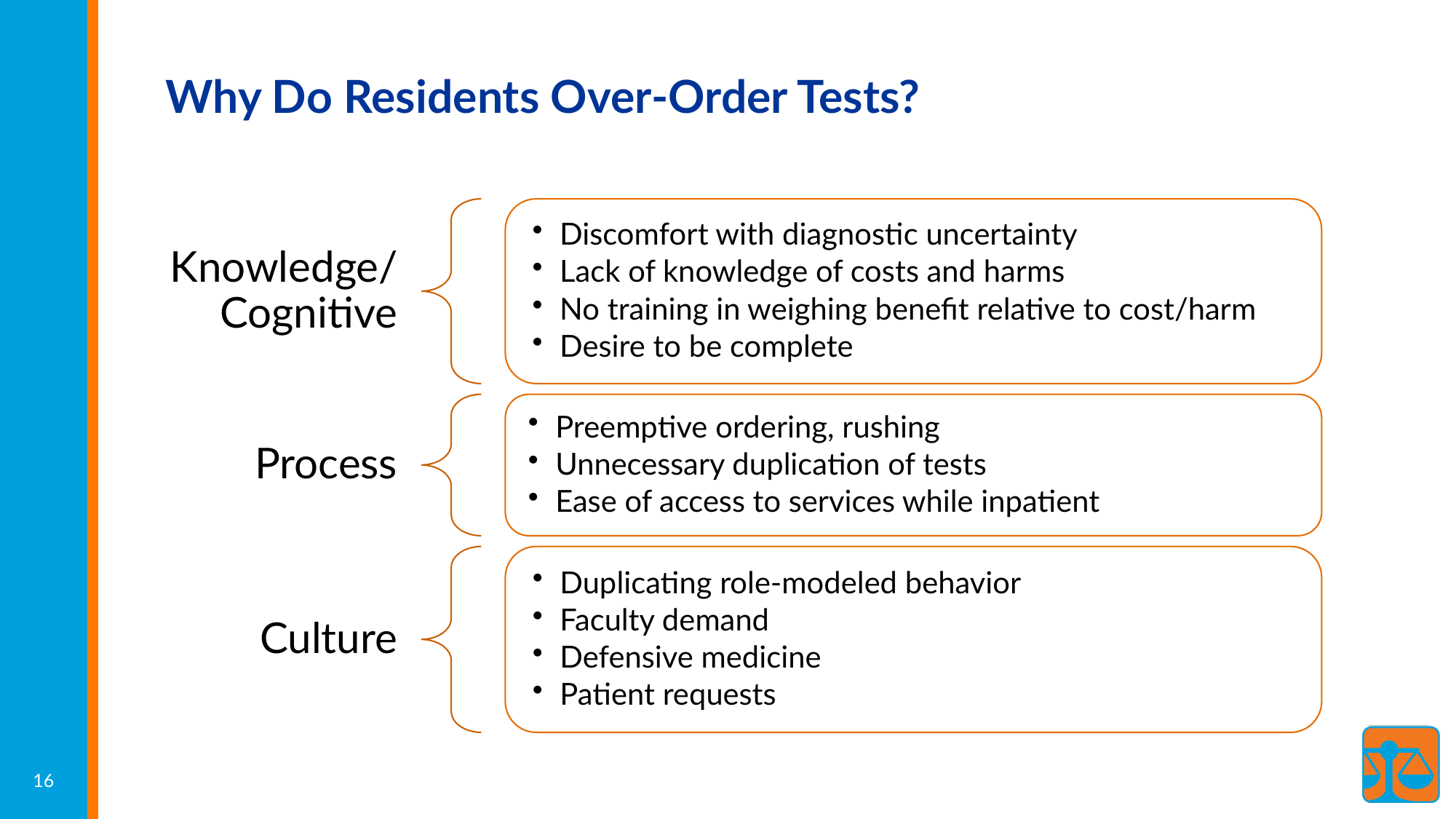

# Why Do Residents Over-Order Tests?
Knowledge/Cognitive
Discomfort with diagnostic uncertainty
Lack of knowledge of costs and harms
No training in weighing benefit relative to cost/harm
Desire to be complete
Process
Preemptive ordering, rushing
Unnecessary duplication of tests
Ease of access to services while inpatient
Culture
Duplicating role-modeled behavior
Faculty demand
Defensive medicine
Patient requests
16